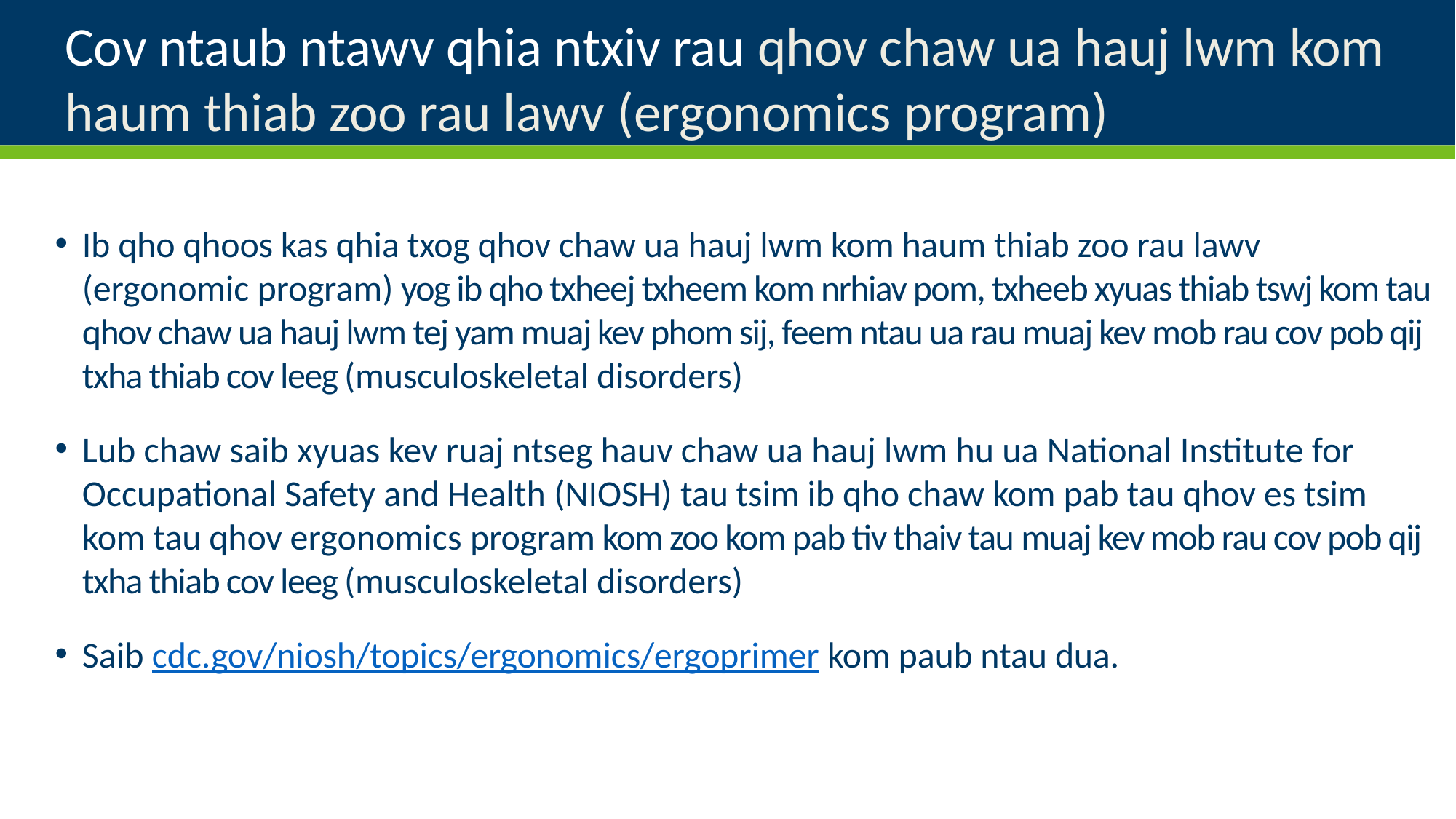

# Cov ntaub ntawv qhia ntxiv rau qhov chaw ua hauj lwm kom haum thiab zoo rau lawv (ergonomics program)
Ib qho qhoos kas qhia txog qhov chaw ua hauj lwm kom haum thiab zoo rau lawv (ergonomic program) yog ib qho txheej txheem kom nrhiav pom, txheeb xyuas thiab tswj kom tau qhov chaw ua hauj lwm tej yam muaj kev phom sij, feem ntau ua rau muaj kev mob rau cov pob qij txha thiab cov leeg (musculoskeletal disorders)
Lub chaw saib xyuas kev ruaj ntseg hauv chaw ua hauj lwm hu ua National Institute for Occupational Safety and Health (NIOSH) tau tsim ib qho chaw kom pab tau qhov es tsim kom tau qhov ergonomics program kom zoo kom pab tiv thaiv tau muaj kev mob rau cov pob qij txha thiab cov leeg (musculoskeletal disorders)
Saib cdc.gov/niosh/topics/ergonomics/ergoprimer kom paub ntau dua.